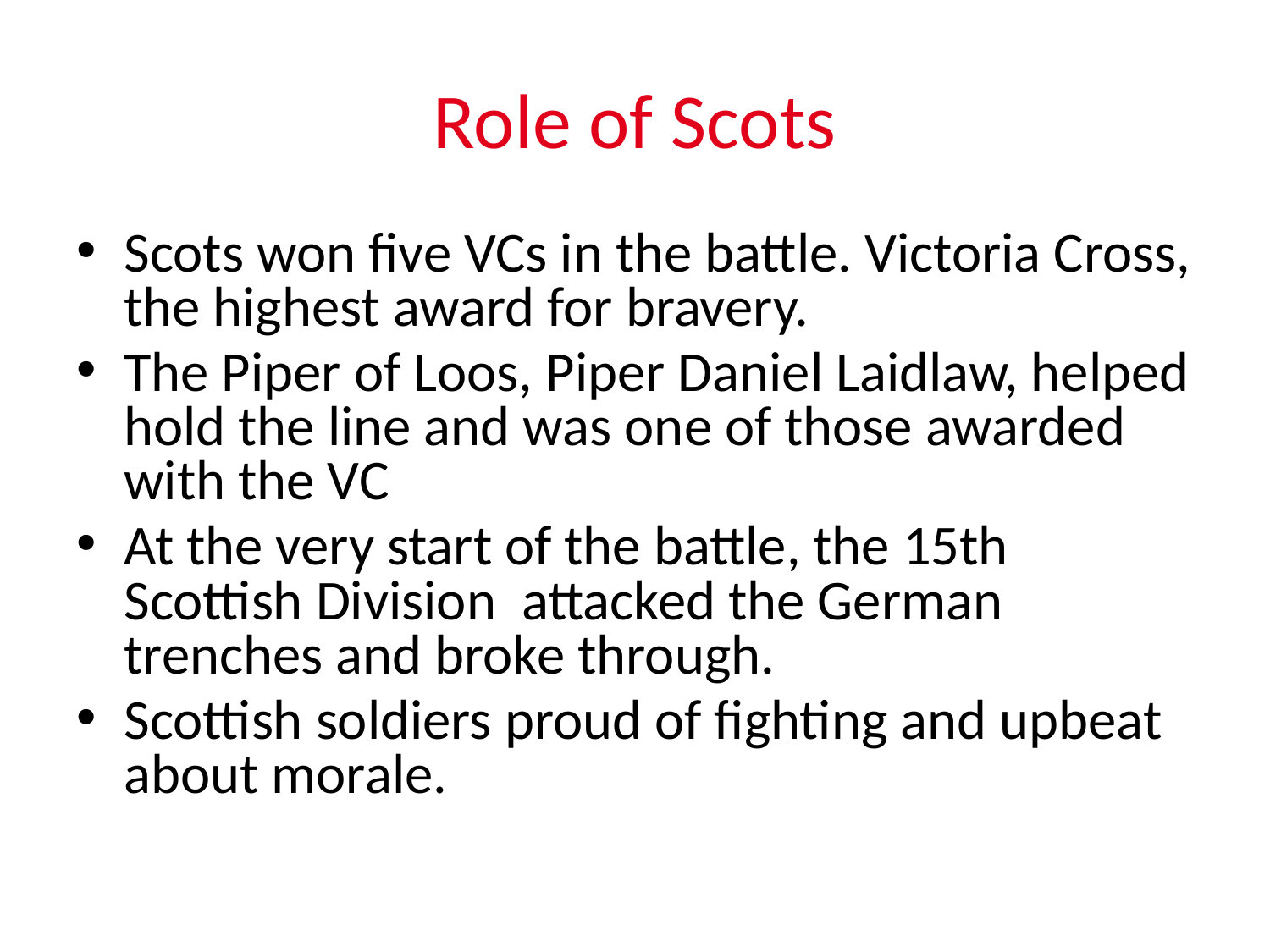

# Role of Scots
Scots won five VCs in the battle. Victoria Cross, the highest award for bravery.
The Piper of Loos, Piper Daniel Laidlaw, helped hold the line and was one of those awarded with the VC
At the very start of the battle, the 15th Scottish Division  attacked the German trenches and broke through.
Scottish soldiers proud of fighting and upbeat about morale.